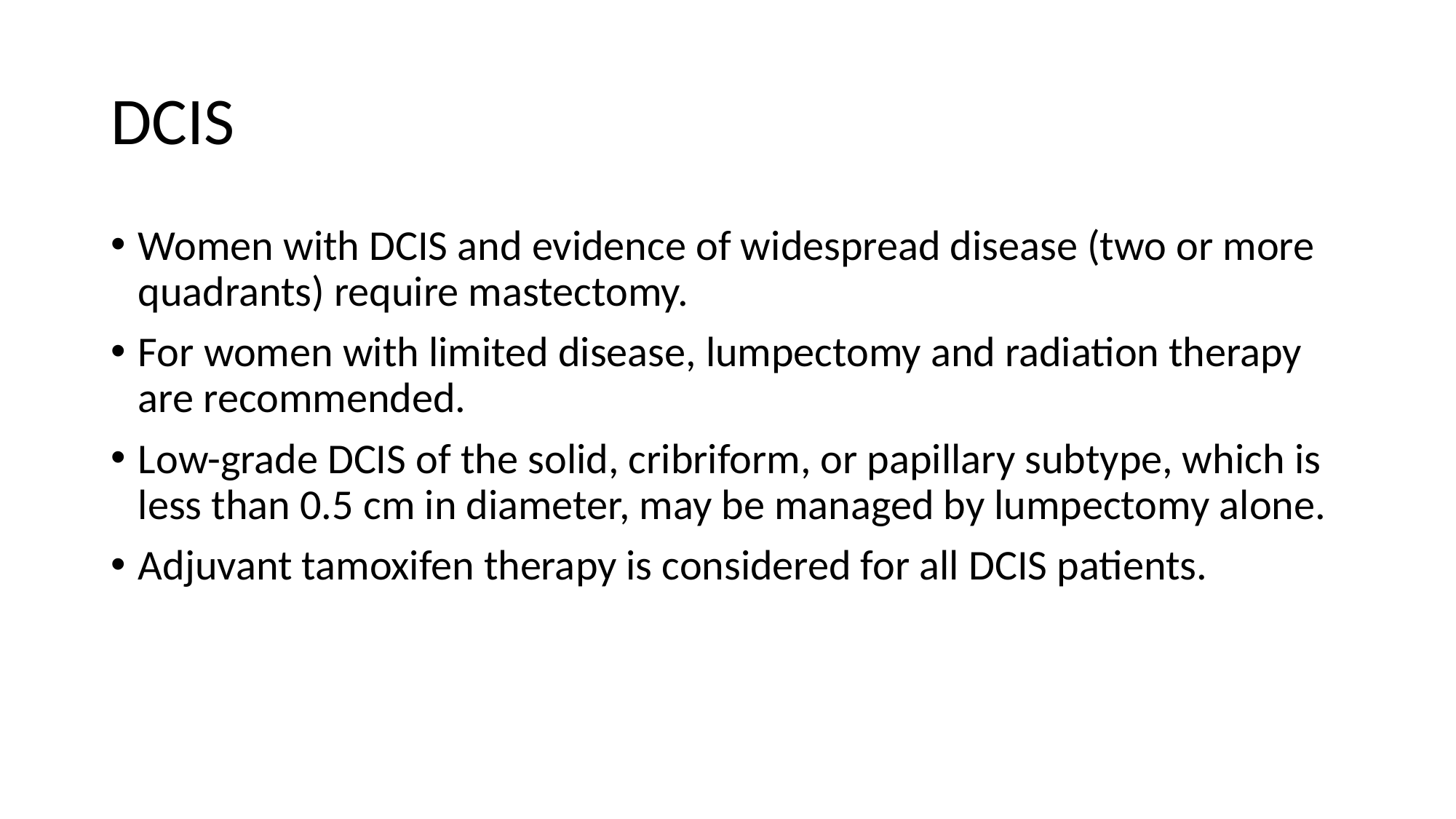

# DCIS
Women with DCIS and evidence of widespread disease (two or more quadrants) require mastectomy.
For women with limited disease, lumpectomy and radiation therapy are recommended.
Low-grade DCIS of the solid, cribriform, or papillary subtype, which is less than 0.5 cm in diameter, may be managed by lumpectomy alone.
Adjuvant tamoxifen therapy is considered for all DCIS patients.